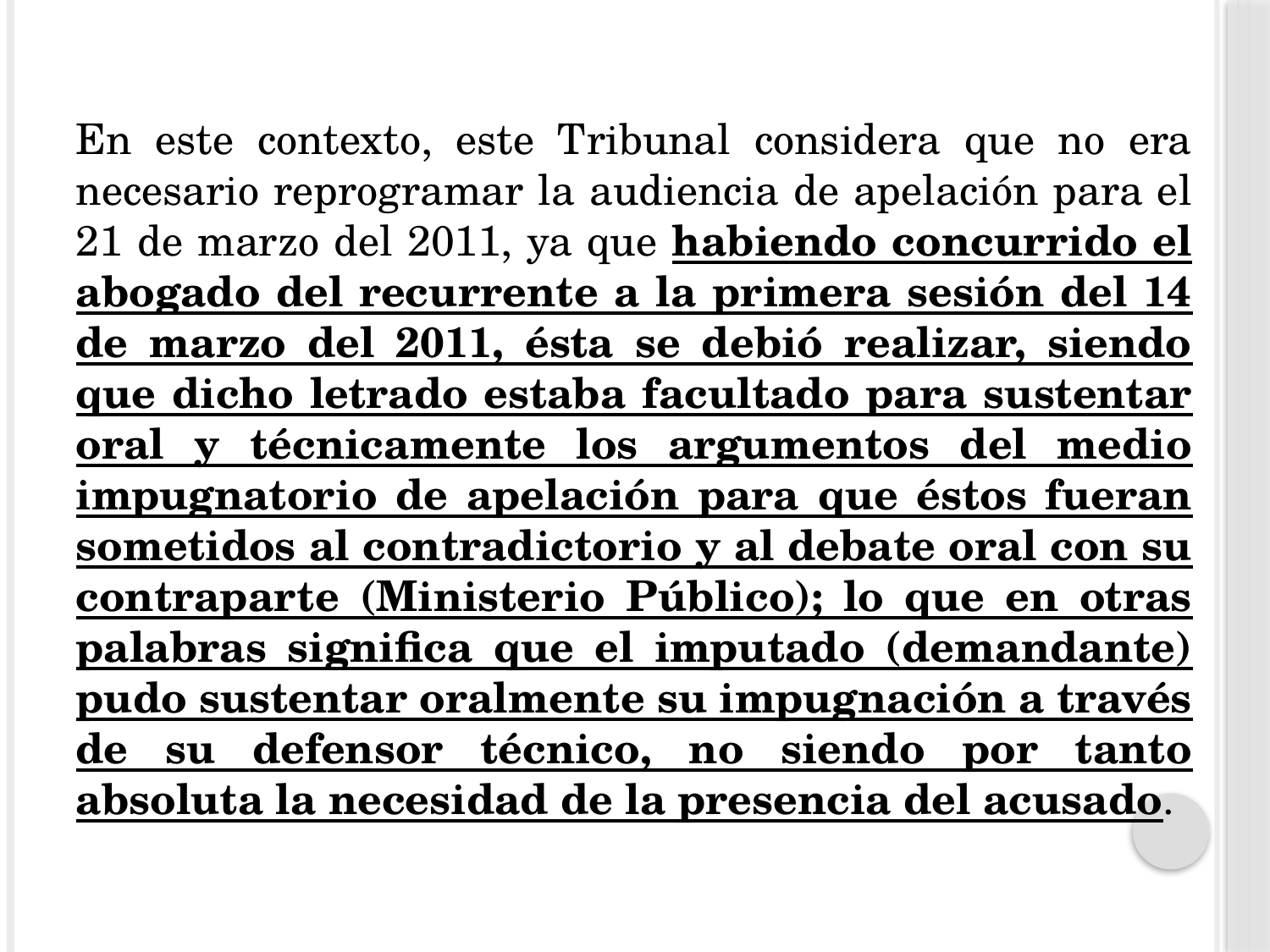

En este contexto, este Tribunal considera que no era necesario reprogramar la audiencia de apelación para el 21 de marzo del 2011, ya que habiendo concurrido el abogado del recurrente a la primera sesión del 14 de marzo del 2011, ésta se debió realizar, siendo que dicho letrado estaba facultado para sustentar oral y técnicamente los argumentos del medio impugnatorio de apelación para que éstos fueran sometidos al contradictorio y al debate oral con su contraparte (Ministerio Público); lo que en otras palabras significa que el imputado (demandante) pudo sustentar oralmente su impugnación a través de su defensor técnico, no siendo por tanto absoluta la necesidad de la presencia del acusado.